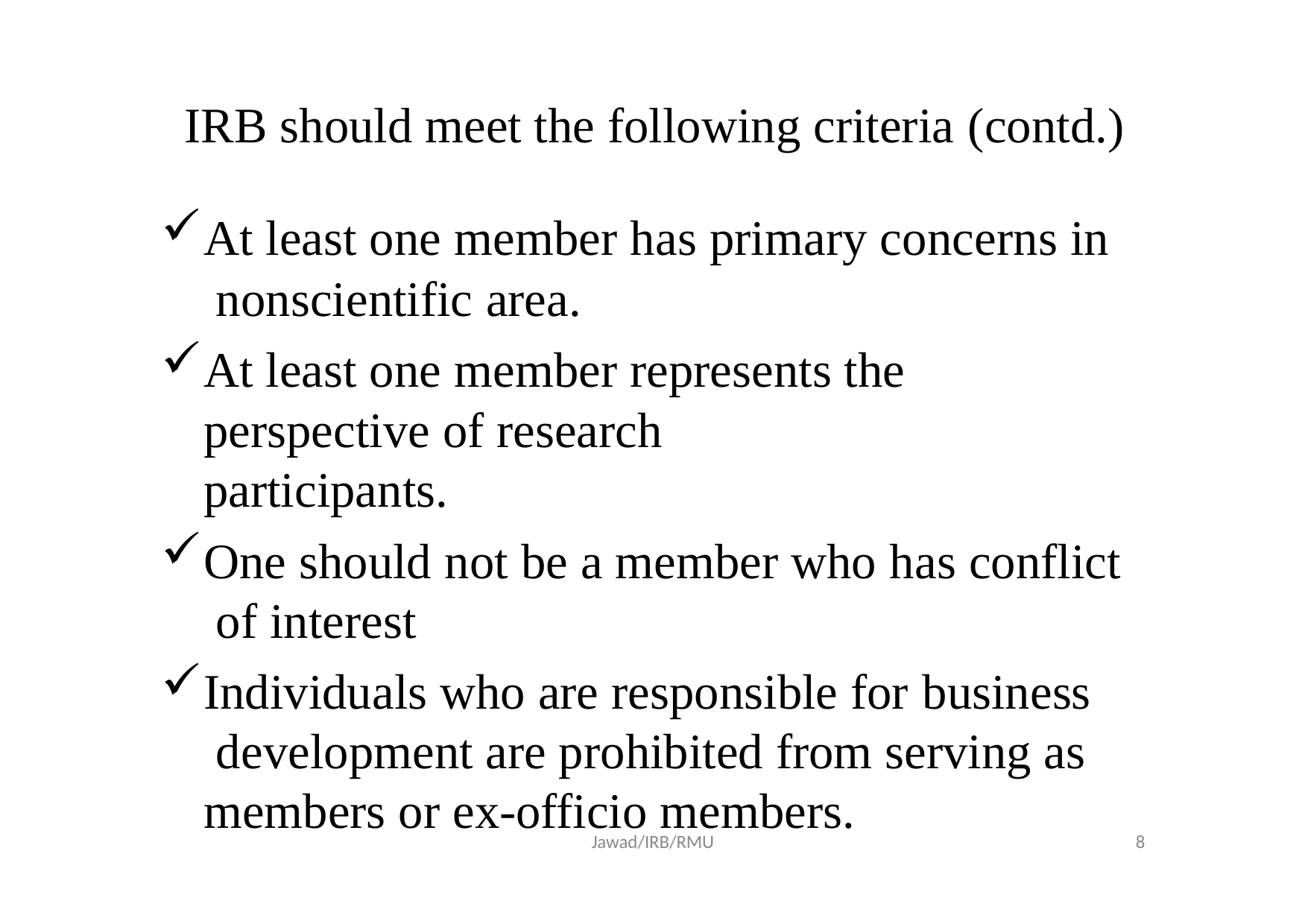

IRB should meet the following criteria (contd.)

At least one member has primary concerns in  nonscientific area.
At least one member represents the  perspective of research participants.
One should not be a member who has conflict  of interest
Individuals who are responsible for business  development are prohibited from serving as  members or ex-officio members.
Jawad/IRB/RMU
8